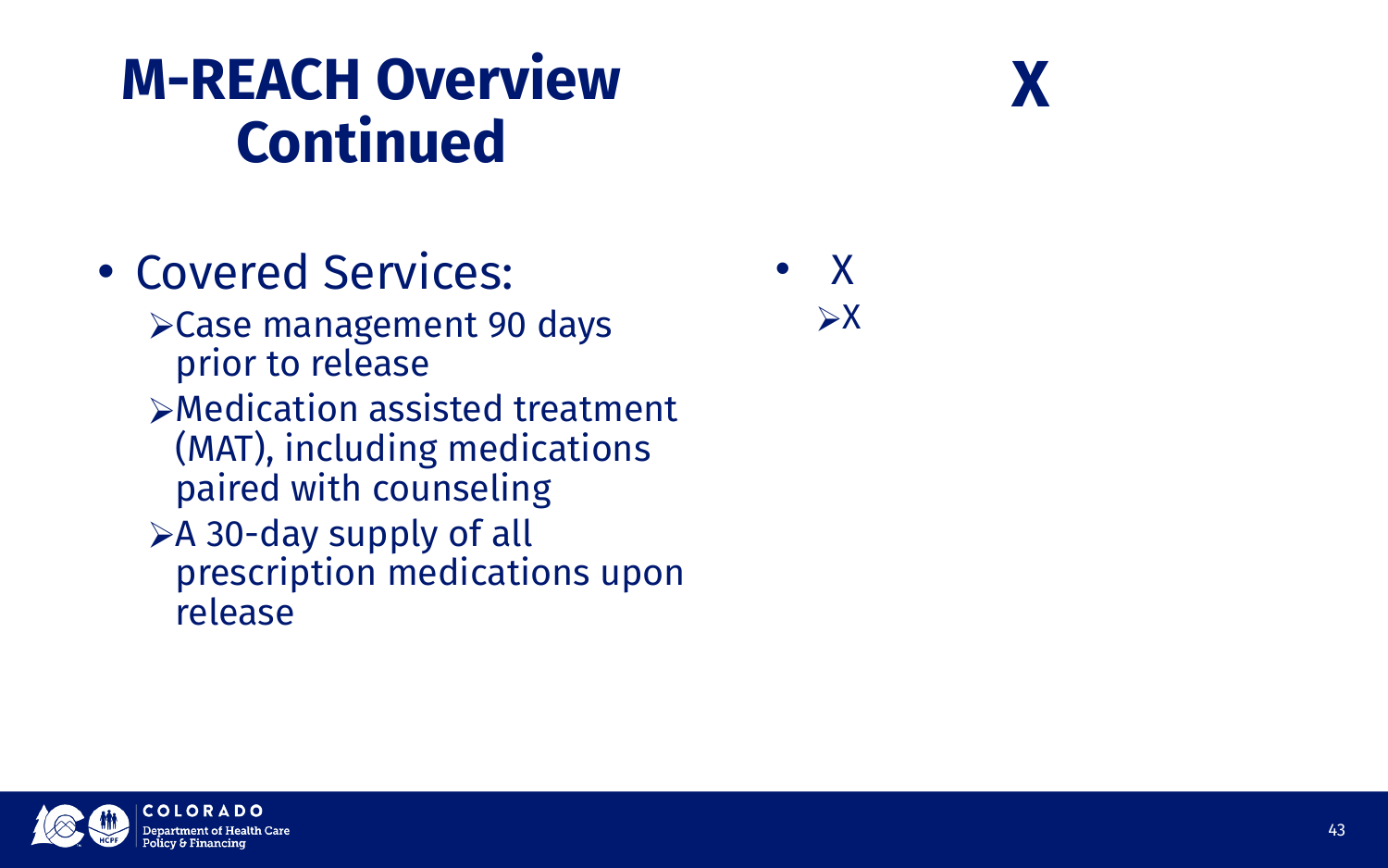

# X
M-REACH Overview Continued

Covered Services:
Case management 90 days prior to release
Medication assisted treatment (MAT), including medications paired with counseling
A 30-day supply of all prescription medications upon release

X
X
43